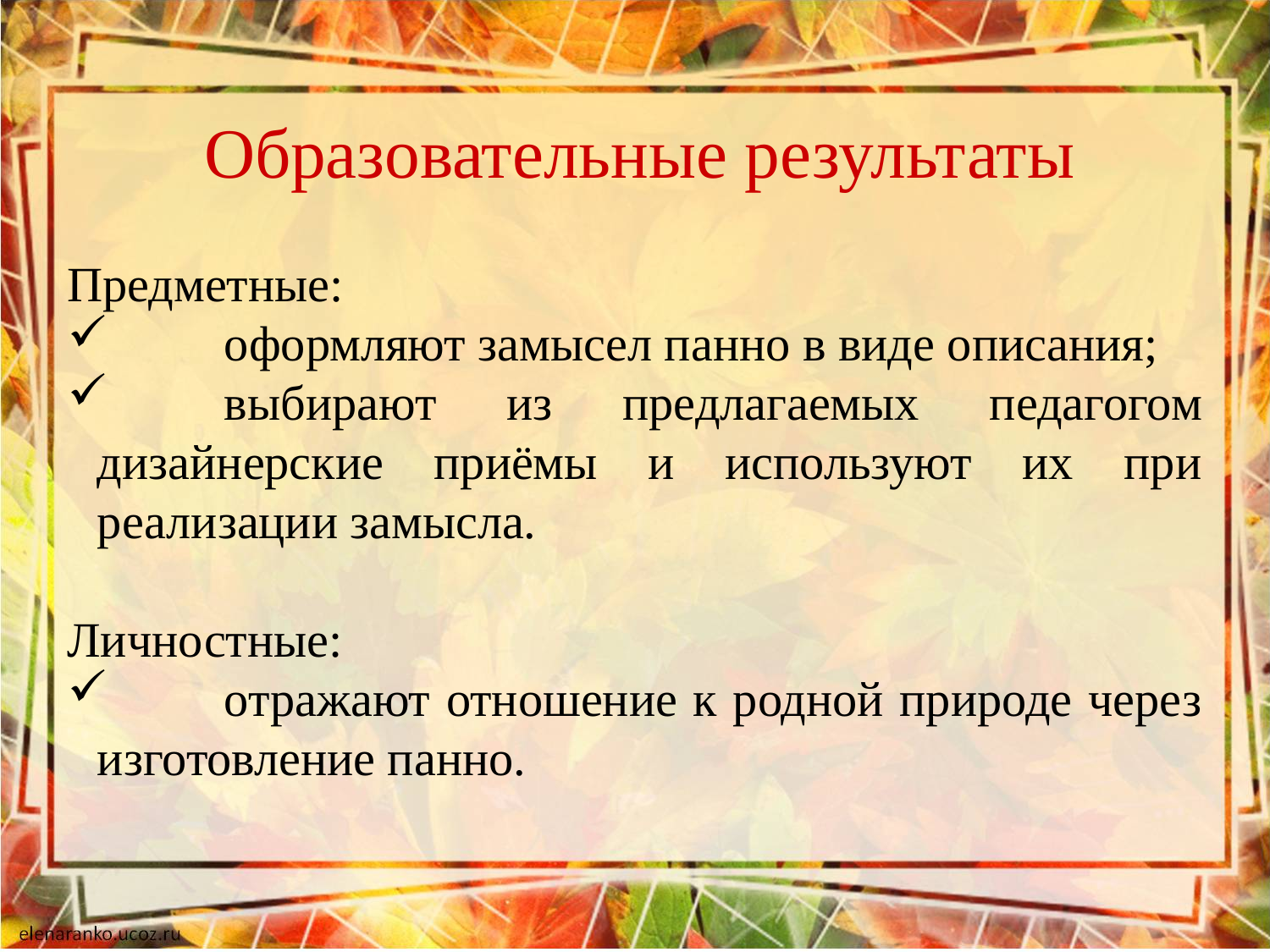

Образовательные результаты
Предметные:
	оформляют замысел панно в виде описания;
	выбирают из предлагаемых педагогом дизайнерские приёмы и используют их при реализации замысла.

Личностные:
	отражают отношение к родной природе через изготовление панно.